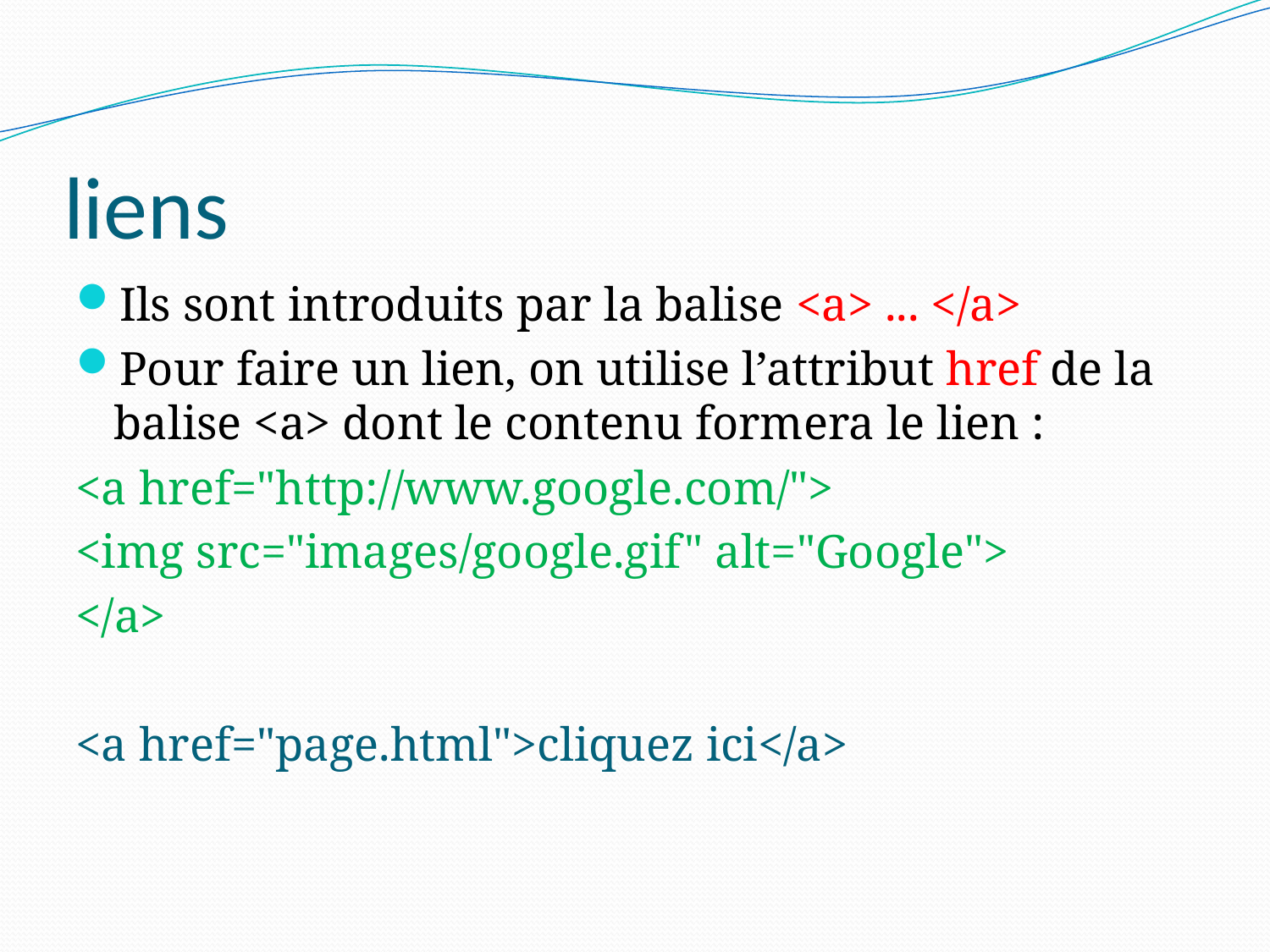

# liens
Ils sont introduits par la balise <a> ... </a>
Pour faire un lien, on utilise l’attribut href de la balise <a> dont le contenu formera le lien :
<a href="http://www.google.com/">
<img src="images/google.gif" alt="Google">
</a>

<a href="page.html">cliquez ici</a>
32